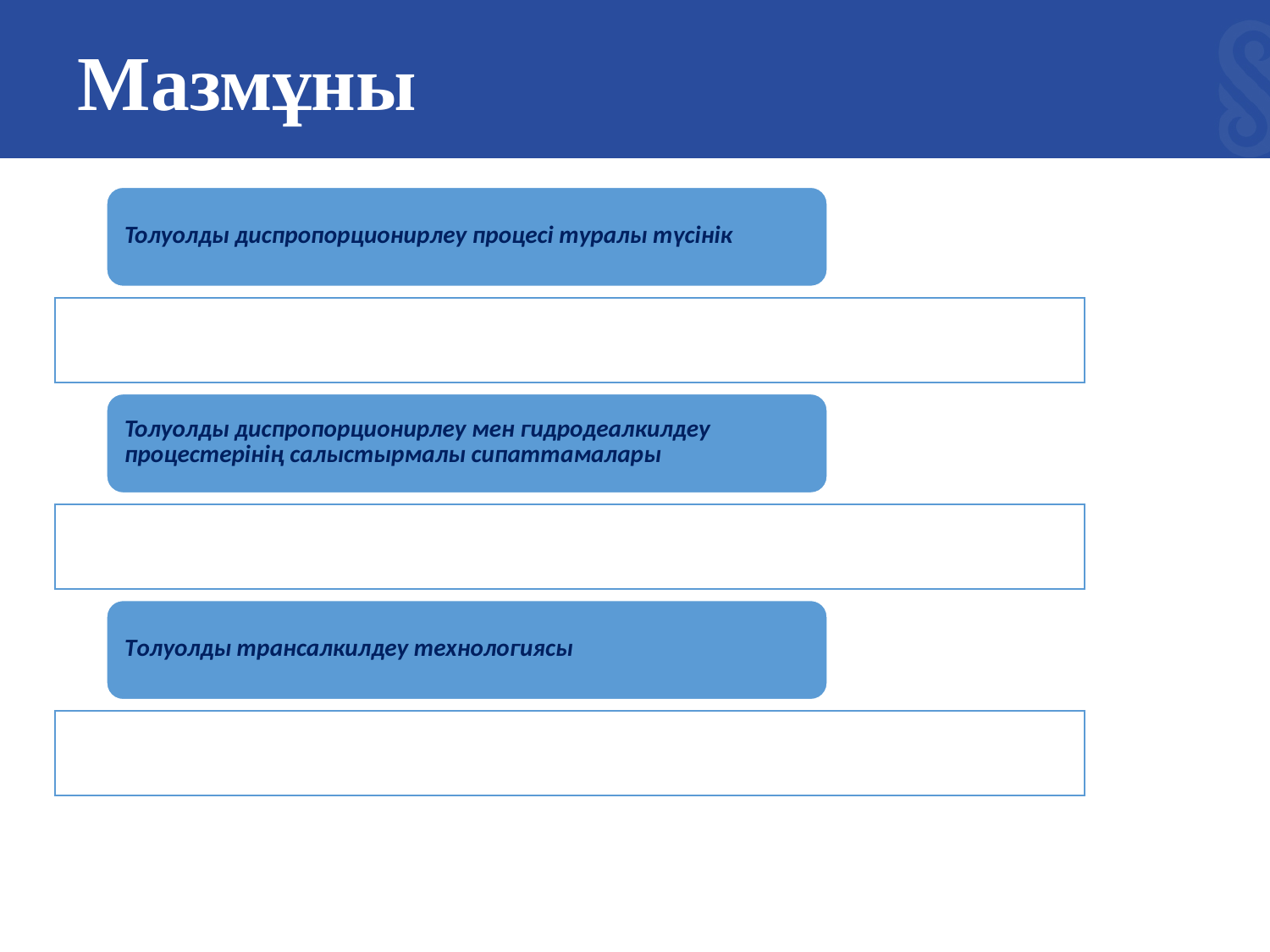

# Мазмұны
Толуолды диспропорционирлеу процесі туралы түсінік
Толуолды трансалкилдеу технологиясы
Толуолды диспропорционирлеу мен гидродеалкилдеу процестерінің салыстырмалы сипаттамалары